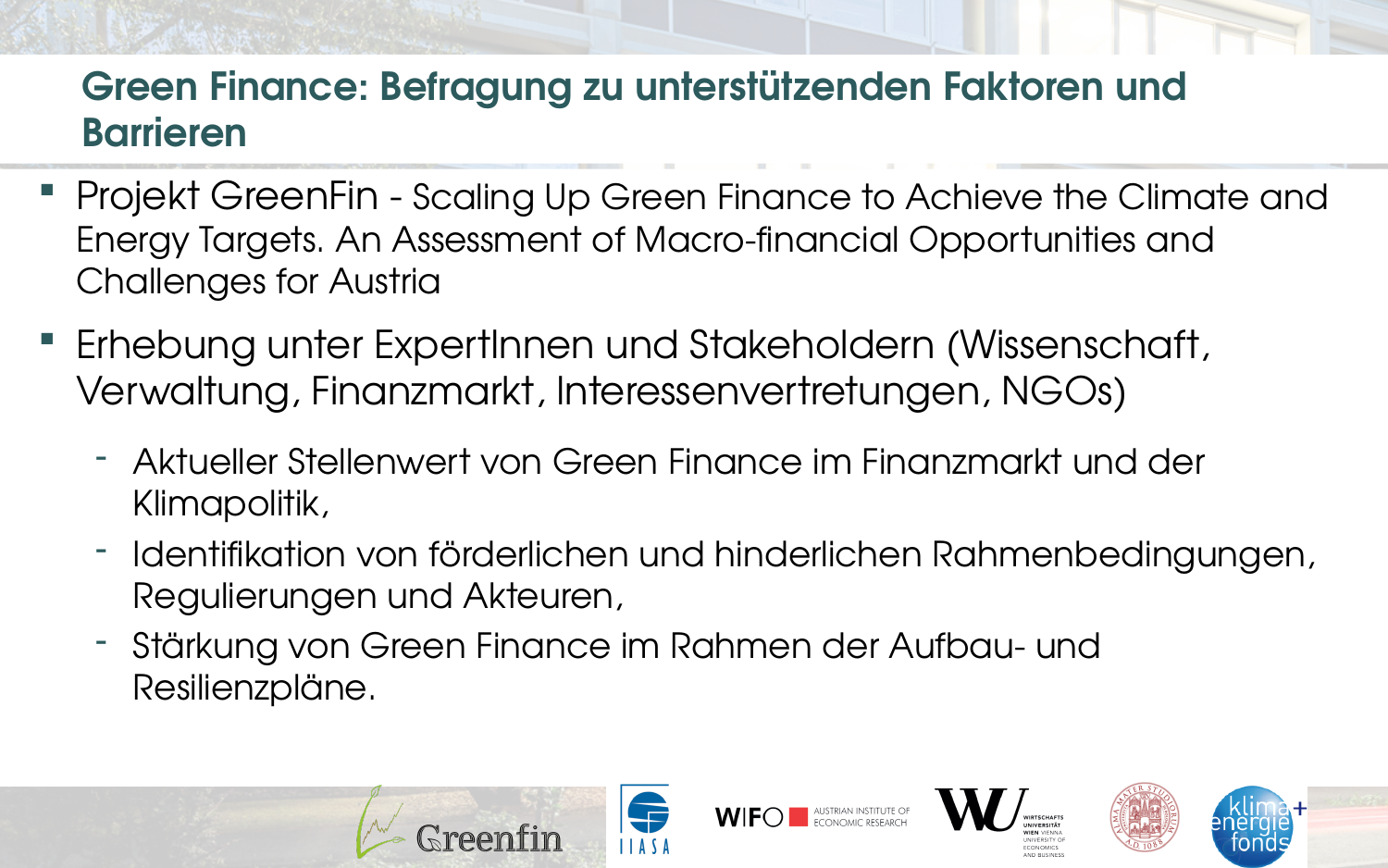

# Green Finance: Befragung zu unterstützenden Faktoren und Barrieren
Projekt GreenFin - Scaling Up Green Finance to Achieve the Climate and Energy Targets. An Assessment of Macro-financial Opportunities and Challenges for Austria
Erhebung unter ExpertInnen und Stakeholdern (Wissenschaft, Verwaltung, Finanzmarkt, Interessenvertretungen, NGOs)
Aktueller Stellenwert von Green Finance im Finanzmarkt und der Klimapolitik,
Identifikation von förderlichen und hinderlichen Rahmenbedingungen, Regulierungen und Akteuren,
Stärkung von Green Finance im Rahmen der Aufbau- und Resilienzpläne.